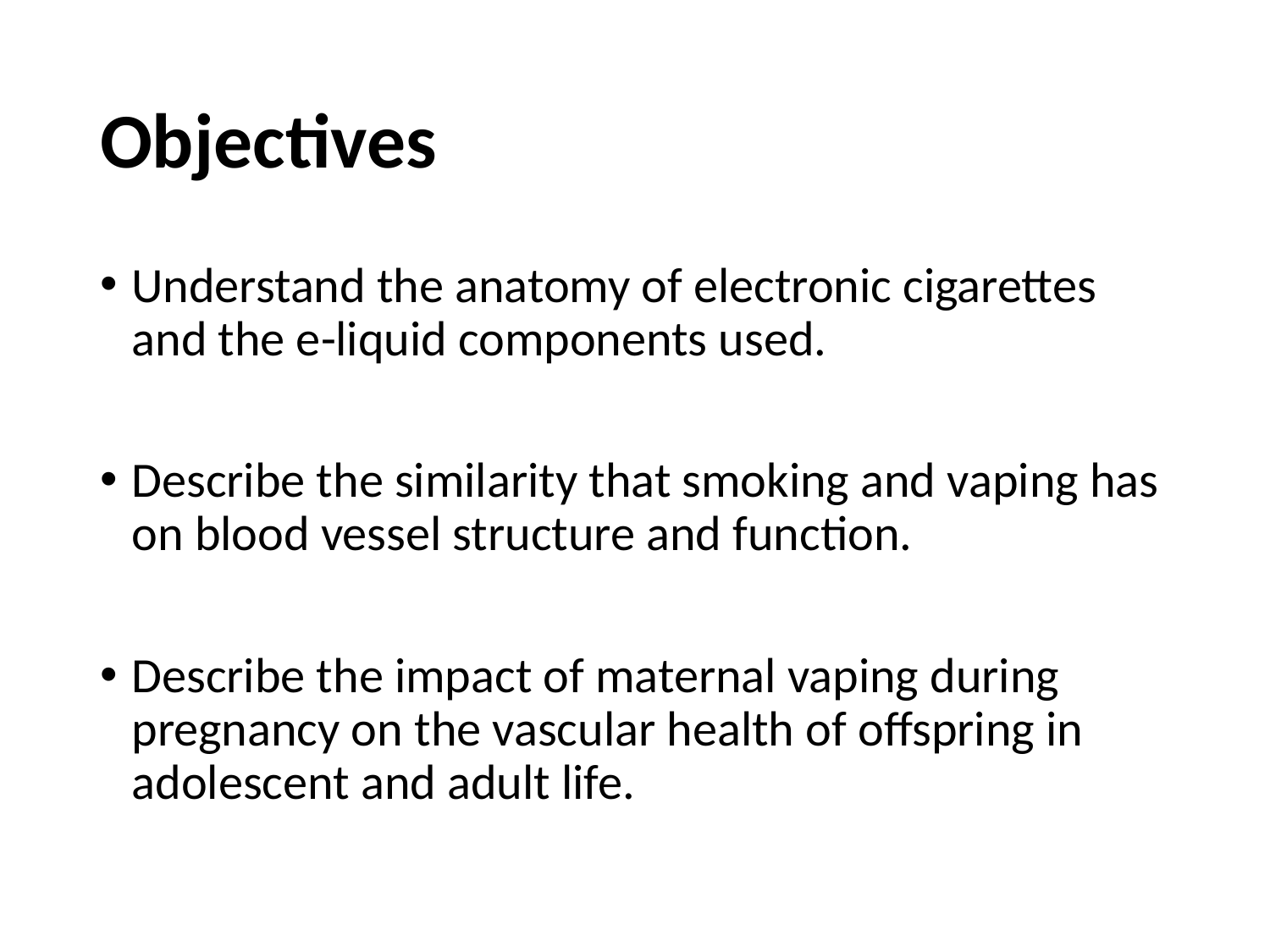

# Objectives
Understand the anatomy of electronic cigarettes and the e-liquid components used.

Describe the similarity that smoking and vaping has on blood vessel structure and function.

Describe the impact of maternal vaping during pregnancy on the vascular health of offspring in adolescent and adult life.